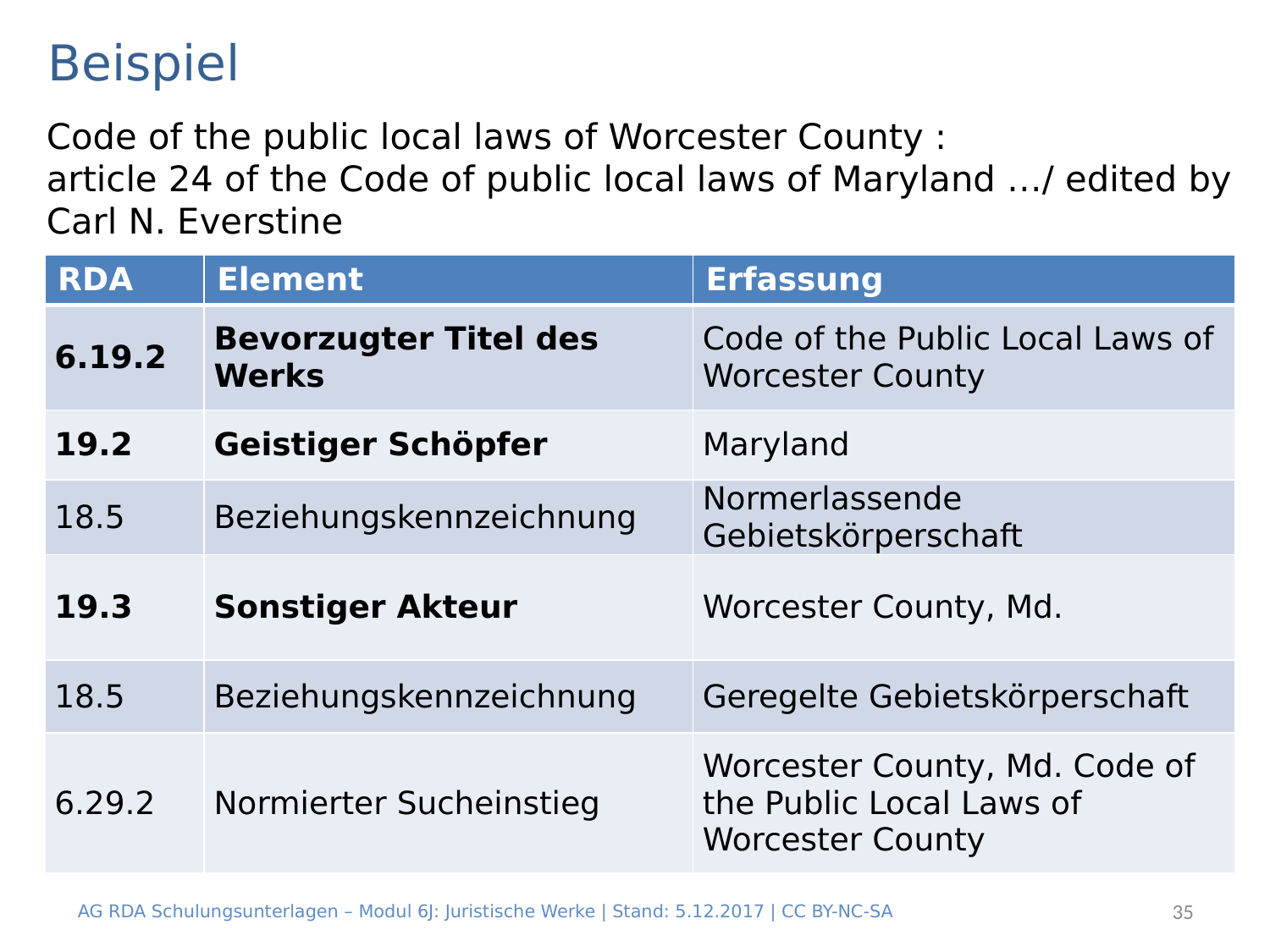

# Beispiel
Code of the public local laws of Worcester County :
article 24 of the Code of public local laws of Maryland …/ edited by Carl N. Everstine
| RDA | Element | Erfassung |
| --- | --- | --- |
| 6.19.2 | Bevorzugter Titel des Werks | Code of the Public Local Laws of Worcester County |
| 19.2 | Geistiger Schöpfer | Maryland |
| 18.5 | Beziehungskennzeichnung | Normerlassende Gebietskörperschaft |
| 19.3 | Sonstiger Akteur | Worcester County, Md. |
| 18.5 | Beziehungskennzeichnung | Geregelte Gebietskörperschaft |
| 6.29.2 | Normierter Sucheinstieg | Worcester County, Md. Code of the Public Local Laws of Worcester County |
AG RDA Schulungsunterlagen – Modul 6J: Juristische Werke | Stand: 5.12.2017 | CC BY-NC-SA
35